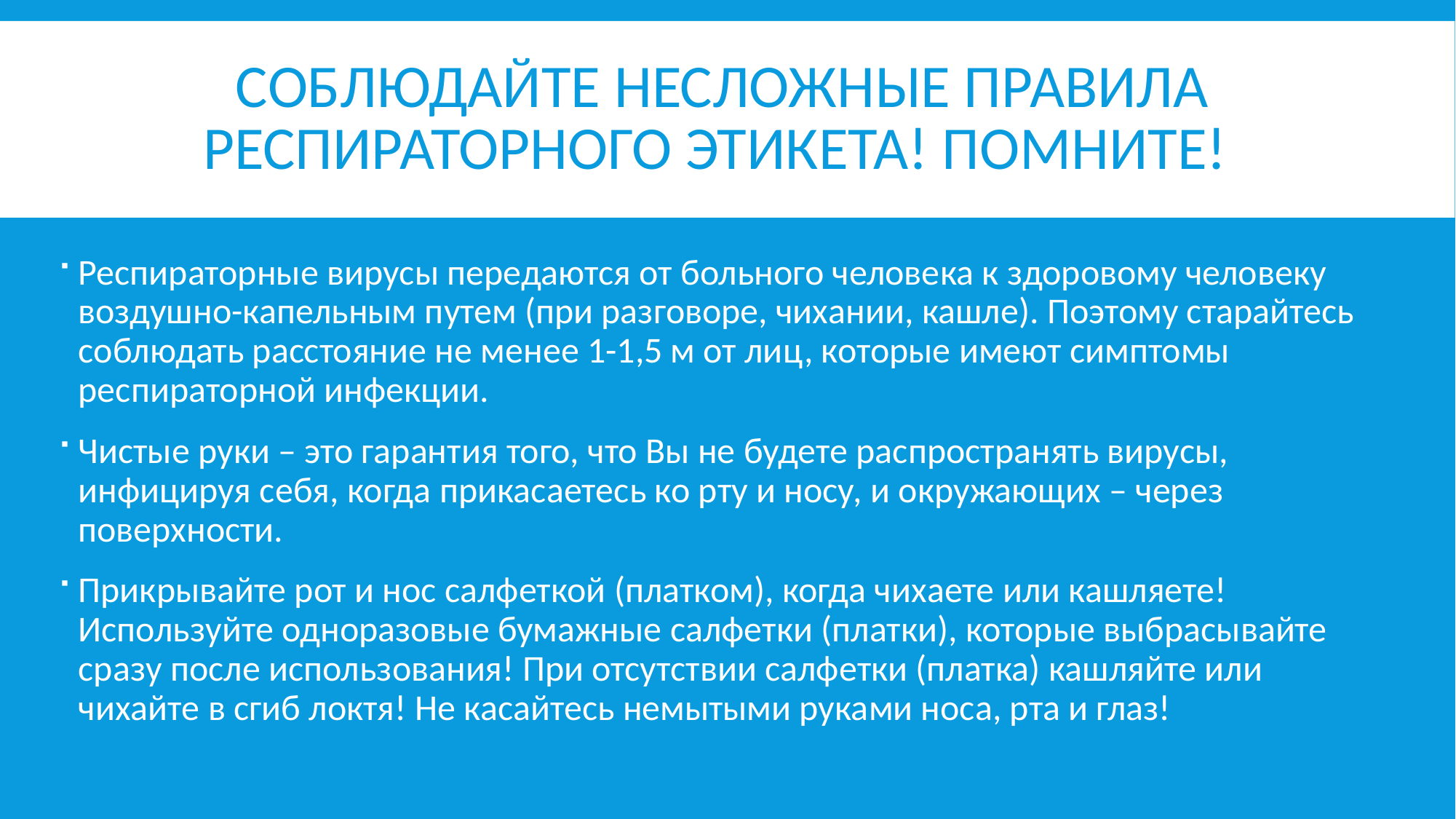

# Соблюдайте несложные правила РЕСПИРАТОРНОГО ЭТИКЕТА! ПОМНИТЕ!
Респираторные вирусы передаются от больного человека к здоровому человеку воздушно-капельным путем (при разговоре, чихании, кашле). Поэтому старайтесь соблюдать расстояние не менее 1-1,5 м от лиц, которые имеют симптомы респираторной инфекции.
Чистые руки – это гарантия того, что Вы не будете распространять вирусы, инфицируя себя, когда прикасаетесь ко рту и носу, и окружающих – через поверхности.
Прикрывайте рот и нос салфеткой (платком), когда чихаете или кашляете! Используйте одноразовые бумажные салфетки (платки), которые выбрасывайте сразу после использования! При отсутствии салфетки (платка) кашляйте или чихайте в сгиб локтя! Не касайтесь немытыми руками носа, рта и глаз!